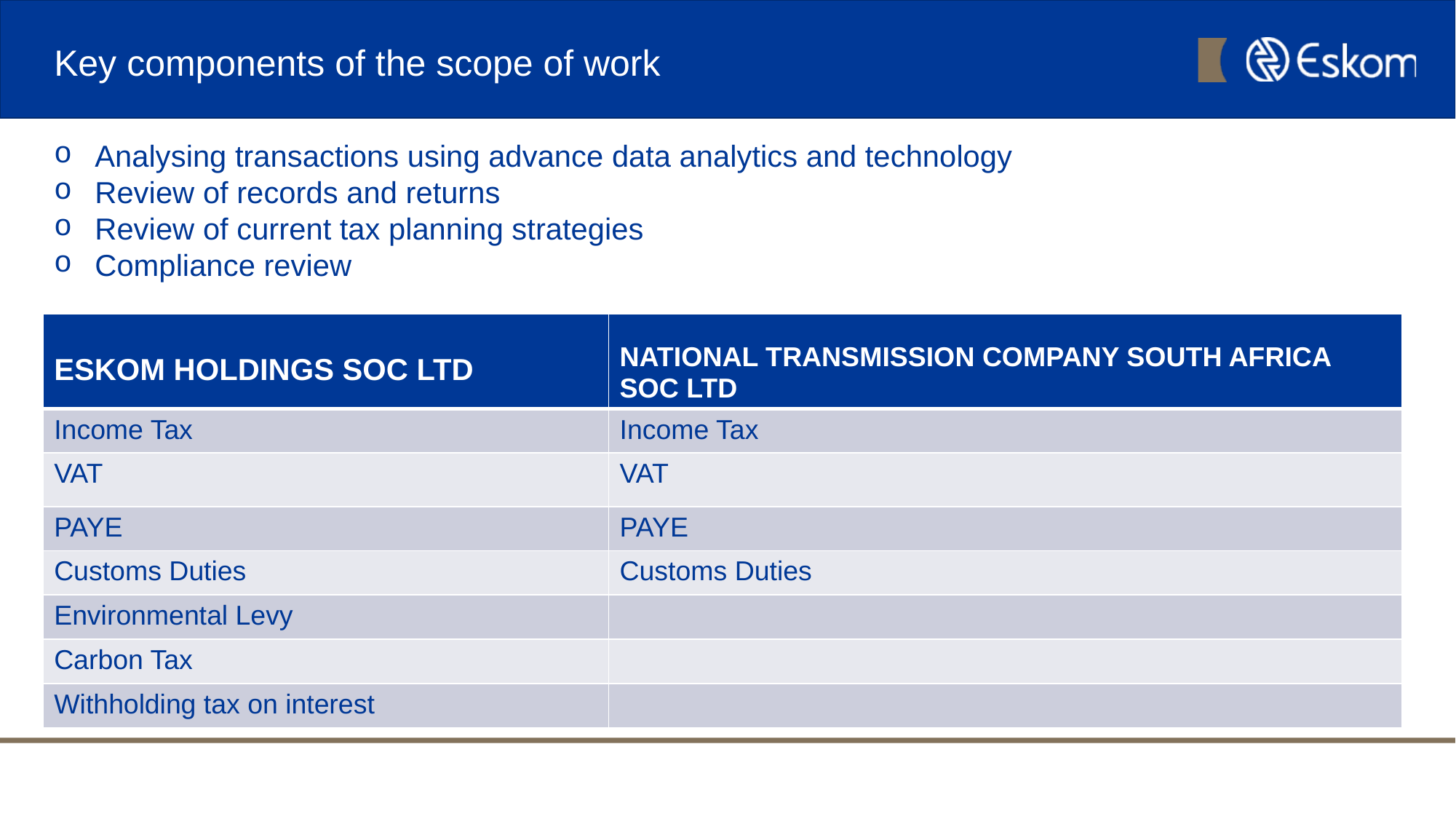

# Key components of the scope of work
Analysing transactions using advance data analytics and technology
Review of records and returns
Review of current tax planning strategies
Compliance review
| ESKOM HOLDINGS SOC LTD | NATIONAL TRANSMISSION COMPANY SOUTH AFRICA SOC LTD |
| --- | --- |
| Income Tax | Income Tax |
| VAT | VAT |
| PAYE | PAYE |
| Customs Duties | Customs Duties |
| Environmental Levy |  |
| Carbon Tax |  |
| Withholding tax on interest |  |